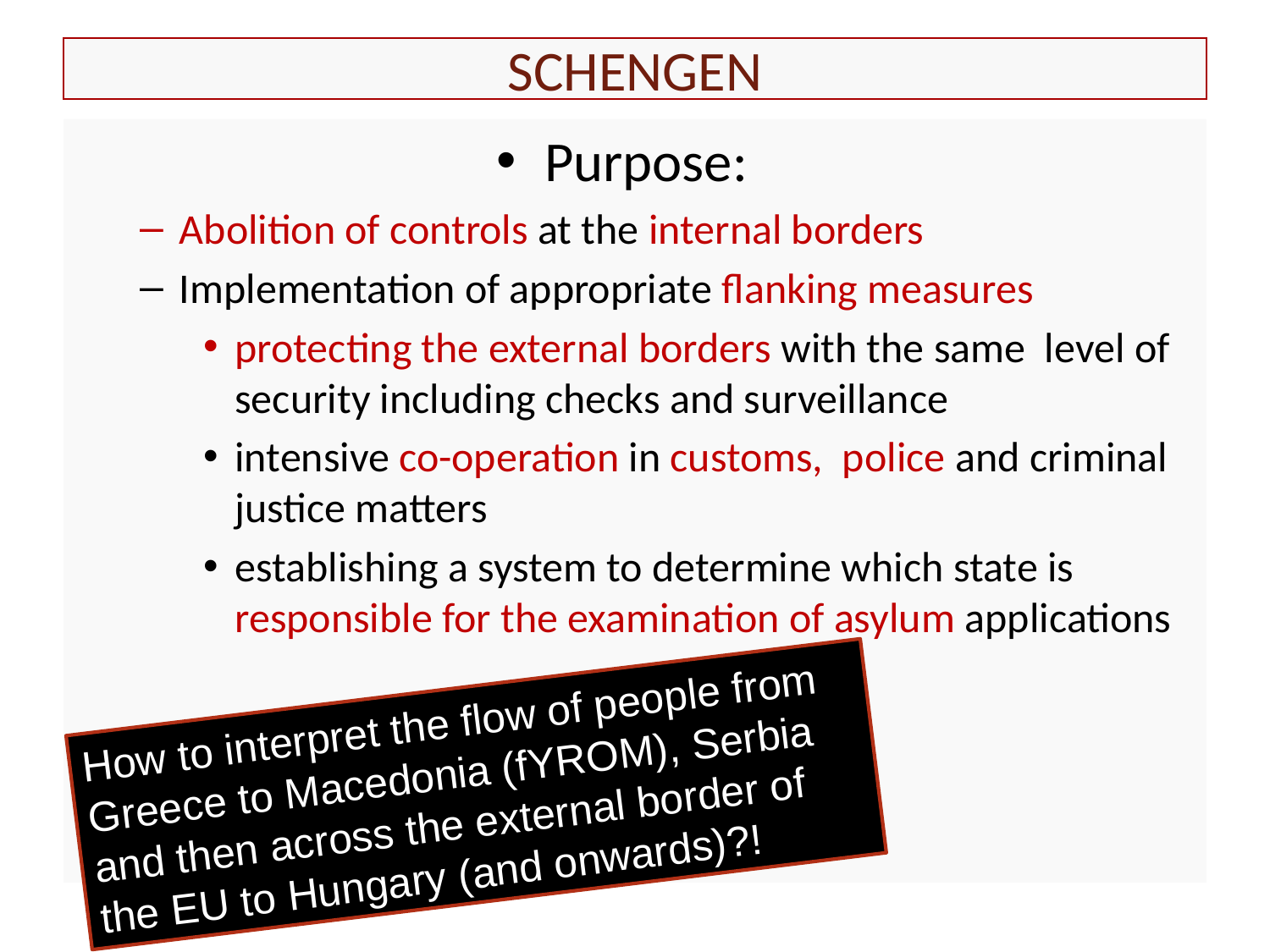

# Schengen
Purpose:
Abolition of controls at the internal borders
Implementation of appropriate flanking measures
protecting the external borders with the same  level of security including checks and surveillance
intensive co-operation in customs,  police and criminal justice matters
establishing a system to determine which state is responsible for the examination of asylum applications
How to interpret the flow of people from Greece to Macedonia (fYROM), Serbia and then across the external border of the EU to Hungary (and onwards)?!